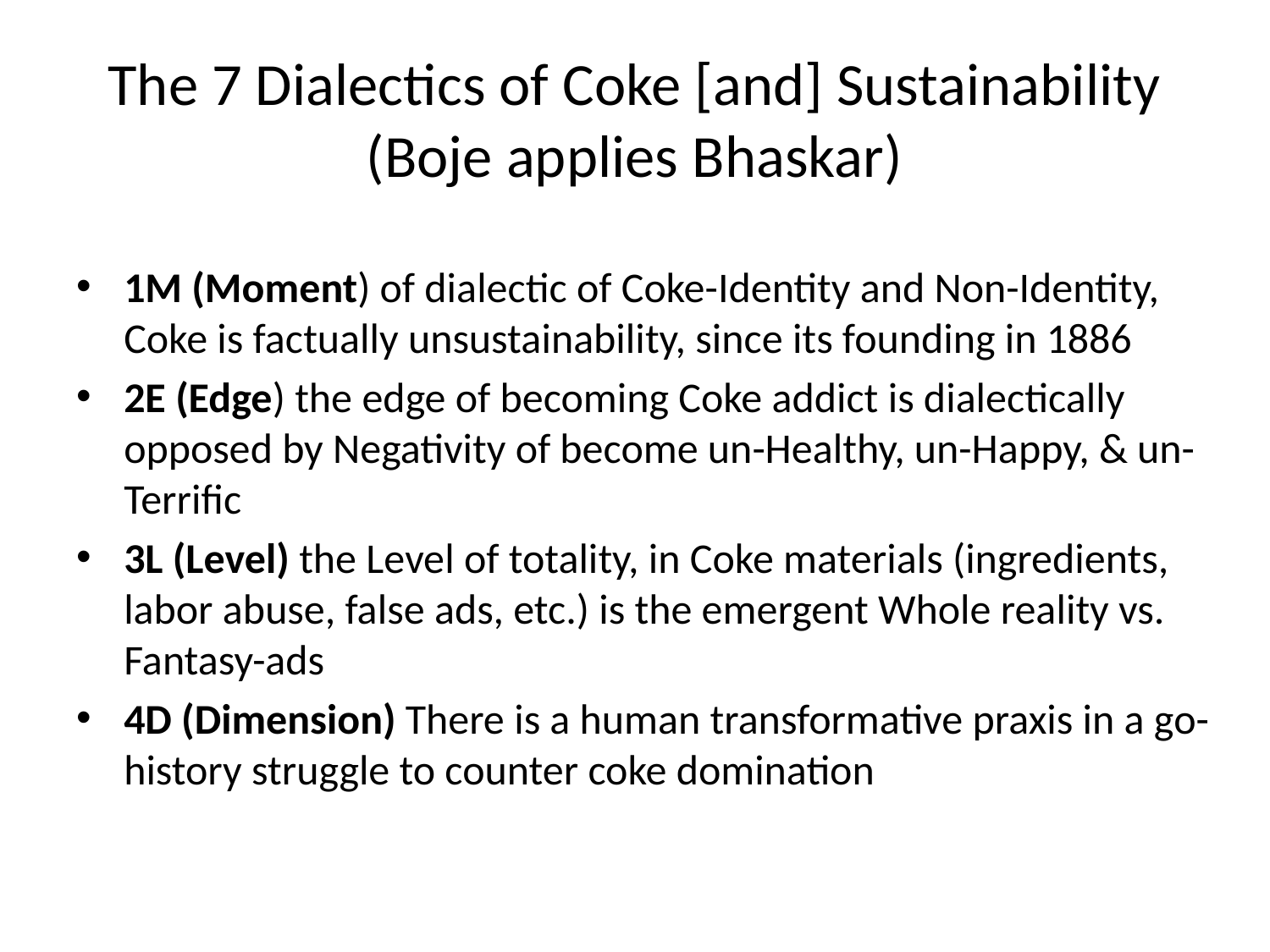

# The 7 Dialectics of Coke [and] Sustainability (Boje applies Bhaskar)
1M (Moment) of dialectic of Coke-Identity and Non-Identity, Coke is factually unsustainability, since its founding in 1886
2E (Edge) the edge of becoming Coke addict is dialectically opposed by Negativity of become un-Healthy, un-Happy, & un-Terrific
3L (Level) the Level of totality, in Coke materials (ingredients, labor abuse, false ads, etc.) is the emergent Whole reality vs. Fantasy-ads
4D (Dimension) There is a human transformative praxis in a go-history struggle to counter coke domination